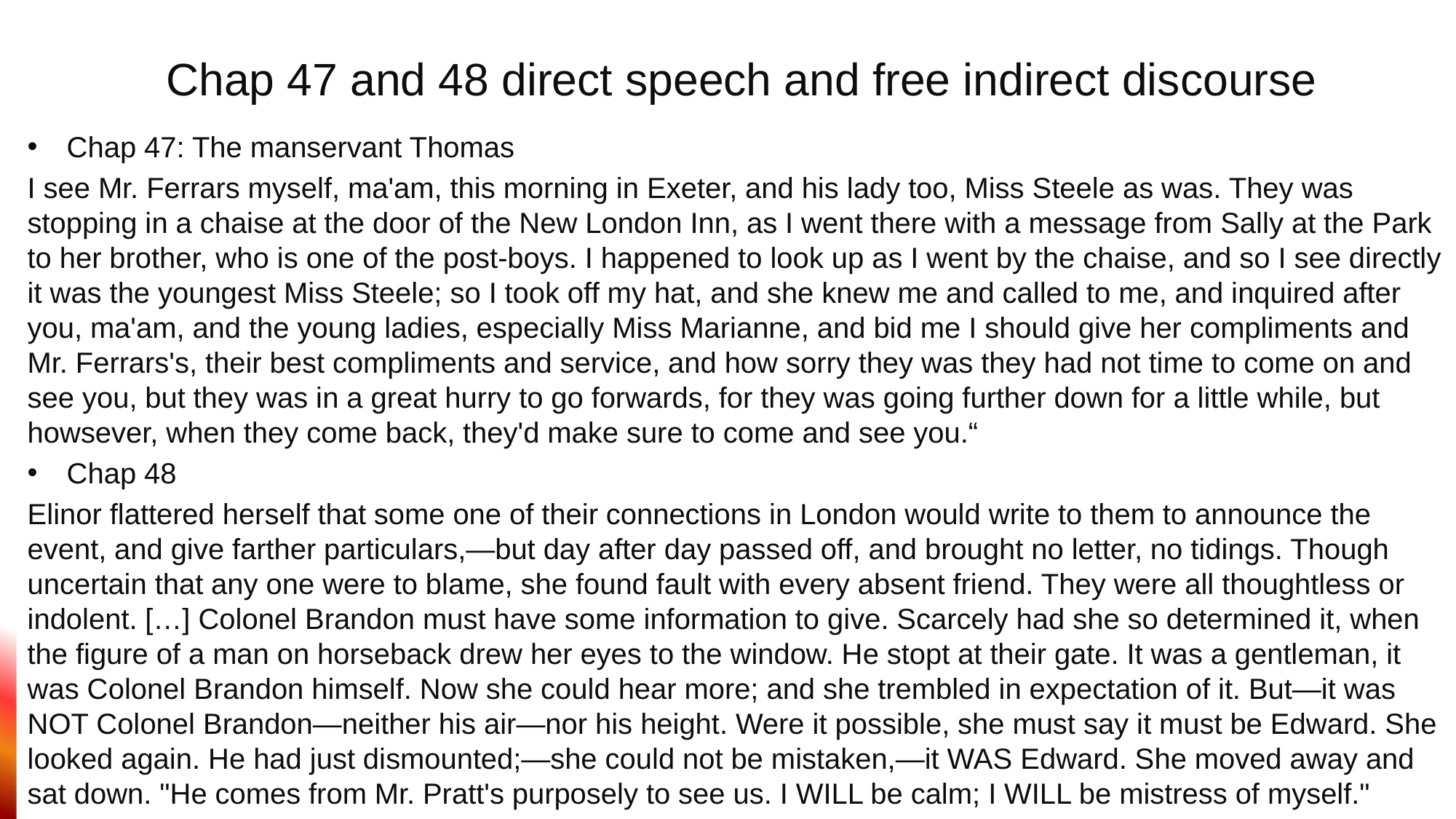

# Chap 47 and 48 direct speech and free indirect discourse
Chap 47: The manservant Thomas
I see Mr. Ferrars myself, ma'am, this morning in Exeter, and his lady too, Miss Steele as was. They was stopping in a chaise at the door of the New London Inn, as I went there with a message from Sally at the Park to her brother, who is one of the post-boys. I happened to look up as I went by the chaise, and so I see directly it was the youngest Miss Steele; so I took off my hat, and she knew me and called to me, and inquired after you, ma'am, and the young ladies, especially Miss Marianne, and bid me I should give her compliments and Mr. Ferrars's, their best compliments and service, and how sorry they was they had not time to come on and see you, but they was in a great hurry to go forwards, for they was going further down for a little while, but howsever, when they come back, they'd make sure to come and see you.“
Chap 48
Elinor flattered herself that some one of their connections in London would write to them to announce the event, and give farther particulars,—but day after day passed off, and brought no letter, no tidings. Though uncertain that any one were to blame, she found fault with every absent friend. They were all thoughtless or indolent. […] Colonel Brandon must have some information to give. Scarcely had she so determined it, when the figure of a man on horseback drew her eyes to the window. He stopt at their gate. It was a gentleman, it was Colonel Brandon himself. Now she could hear more; and she trembled in expectation of it. But—it was NOT Colonel Brandon—neither his air—nor his height. Were it possible, she must say it must be Edward. She looked again. He had just dismounted;—she could not be mistaken,—it WAS Edward. She moved away and sat down. "He comes from Mr. Pratt's purposely to see us. I WILL be calm; I WILL be mistress of myself."